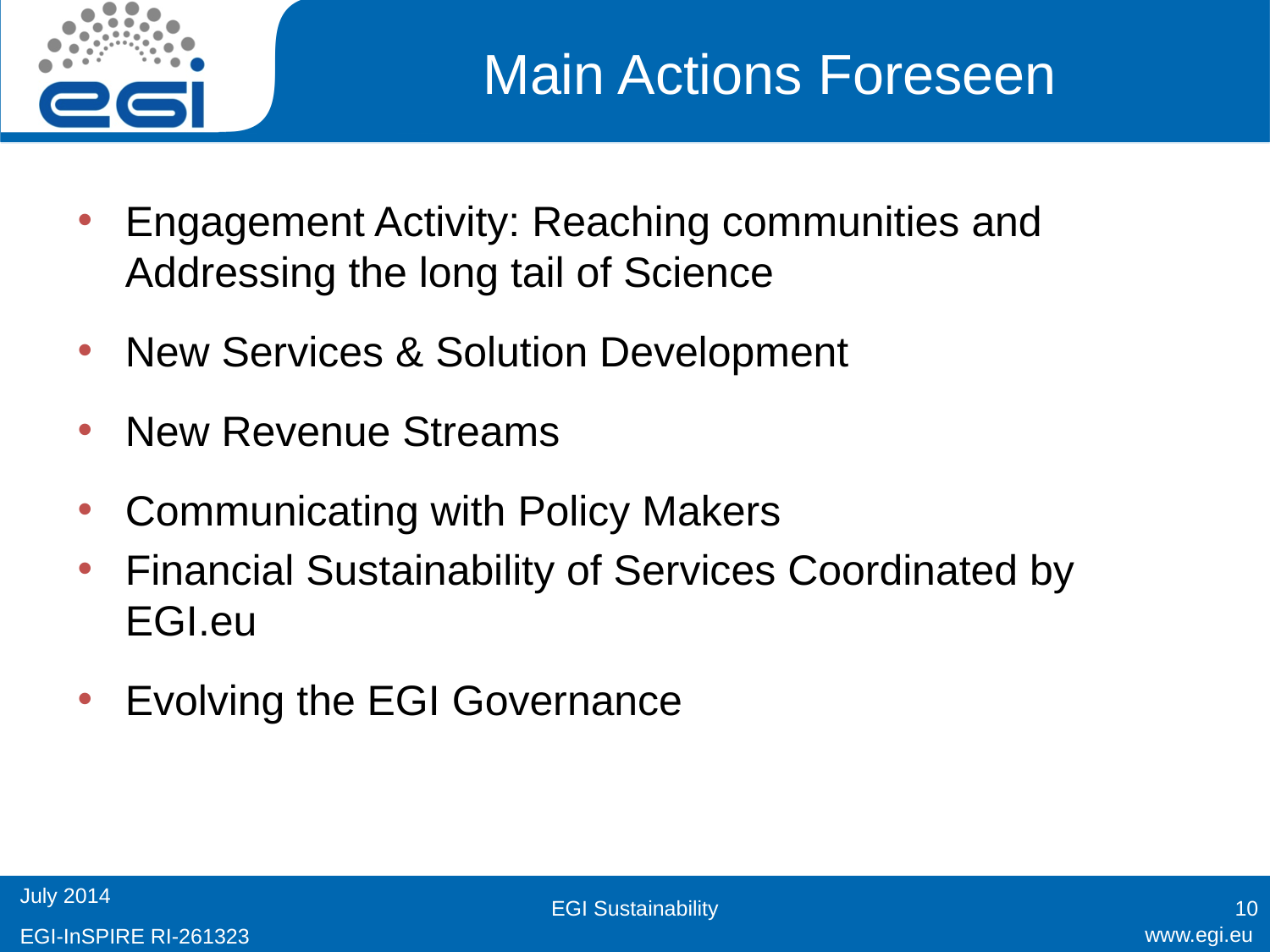

# Main Actions Foreseen
Engagement Activity: Reaching communities and Addressing the long tail of Science
New Services & Solution Development
New Revenue Streams
Communicating with Policy Makers
Financial Sustainability of Services Coordinated by EGI.eu
Evolving the EGI Governance

EGI Sustainability
10